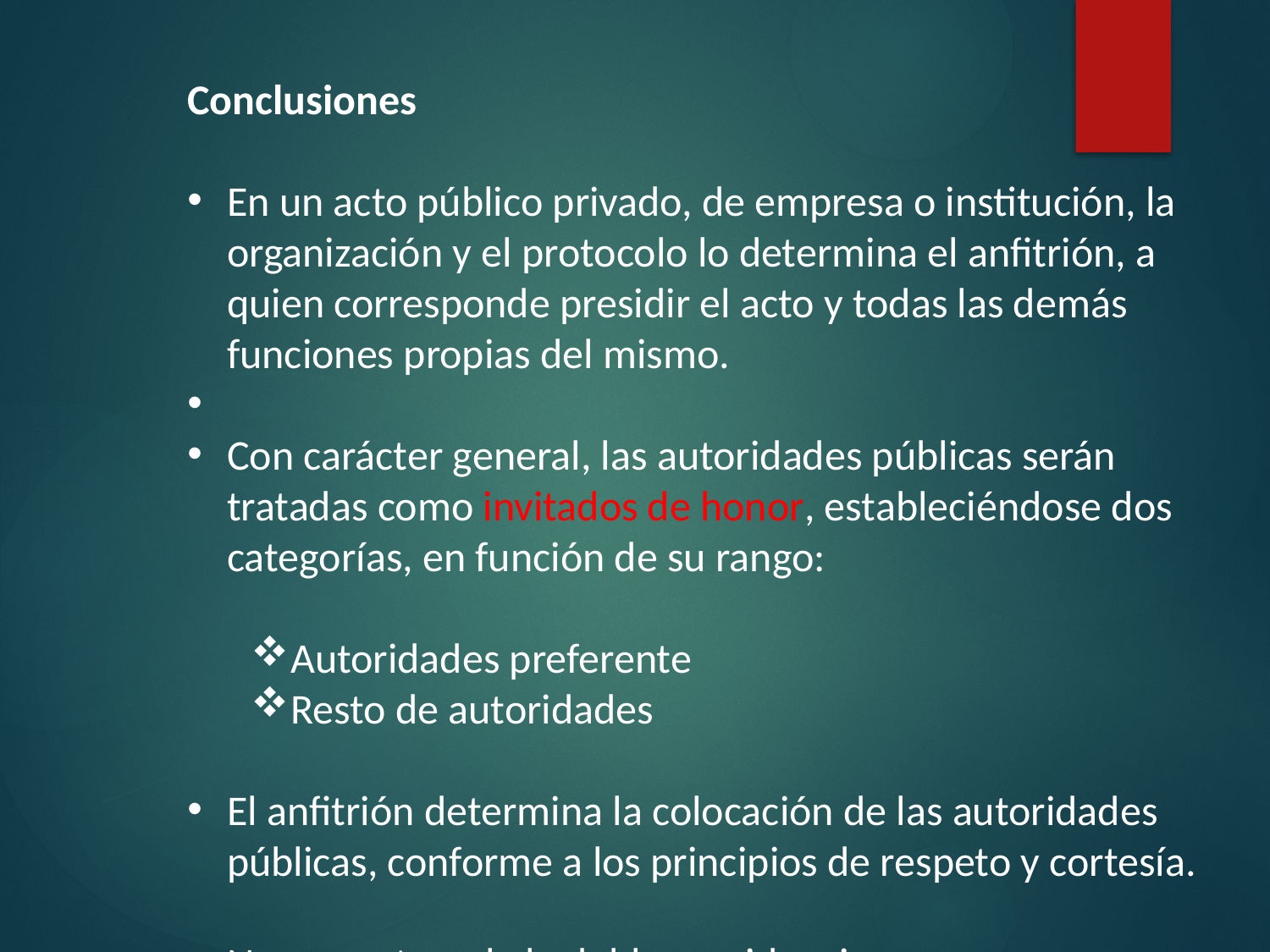

Conclusiones

En un acto público privado, de empresa o institución, la organización y el protocolo lo determina el anfitrión, a quien corresponde presidir el acto y todas las demás funciones propias del mismo.

Con carácter general, las autoridades públicas serán tratadas como invitados de honor, estableciéndose dos categorías, en función de su rango:

Autoridades preferente
Resto de autoridades

El anfitrión determina la colocación de las autoridades públicas, conforme a los principios de respeto y cortesía.

No se contempla la doble presidencia

El anfitrión podrá tratar a la autoridad pública más relevante como:

Invitado de honor con cesión de presidencia.
Invitado de honor sin cesión de la presidencia.